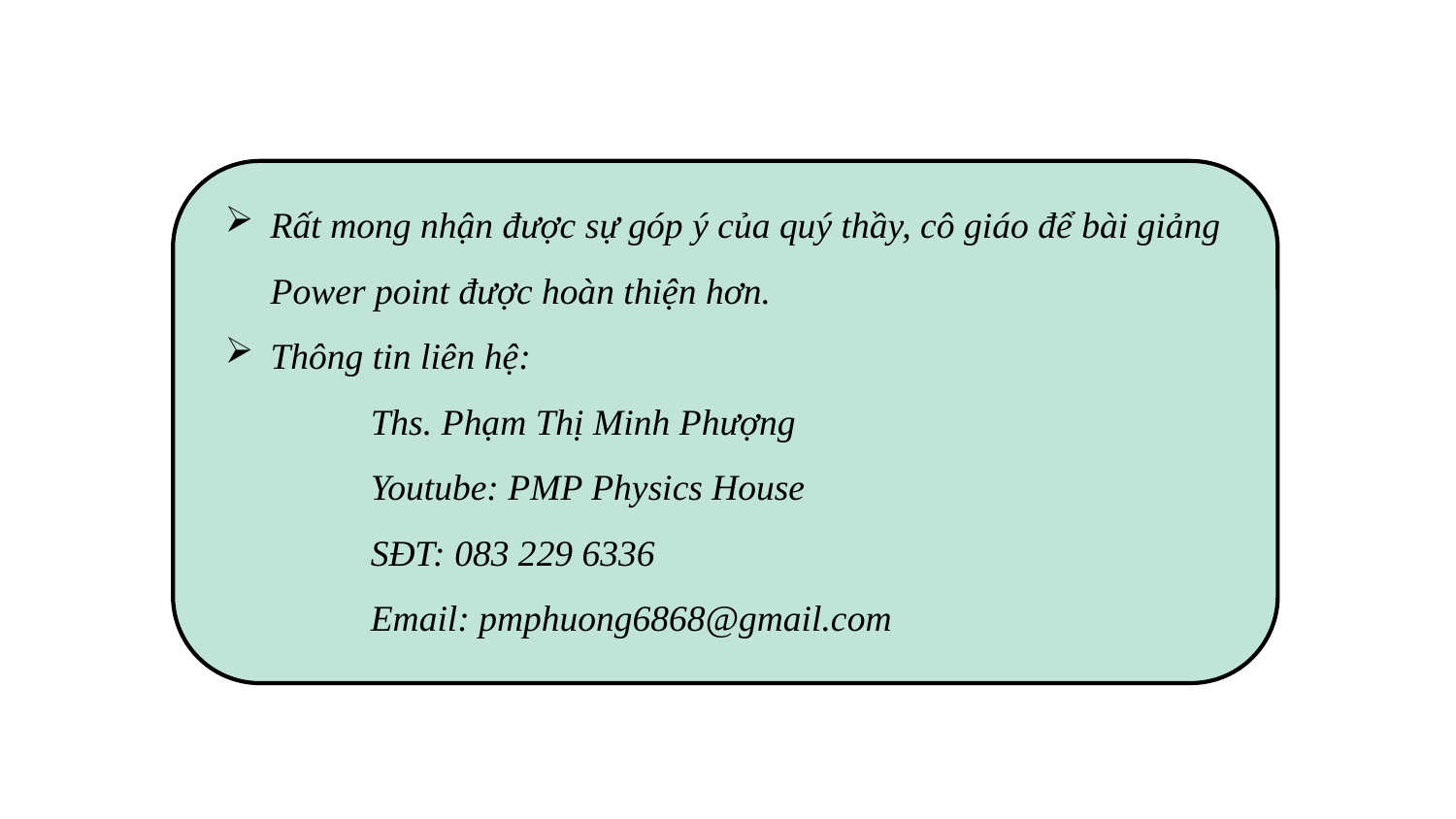

Rất mong nhận được sự góp ý của quý thầy, cô giáo để bài giảng Power point được hoàn thiện hơn.
Thông tin liên hệ:
	Ths. Phạm Thị Minh Phượng
	Youtube: PMP Physics House
	SĐT: 083 229 6336
	Email: pmphuong6868@gmail.com